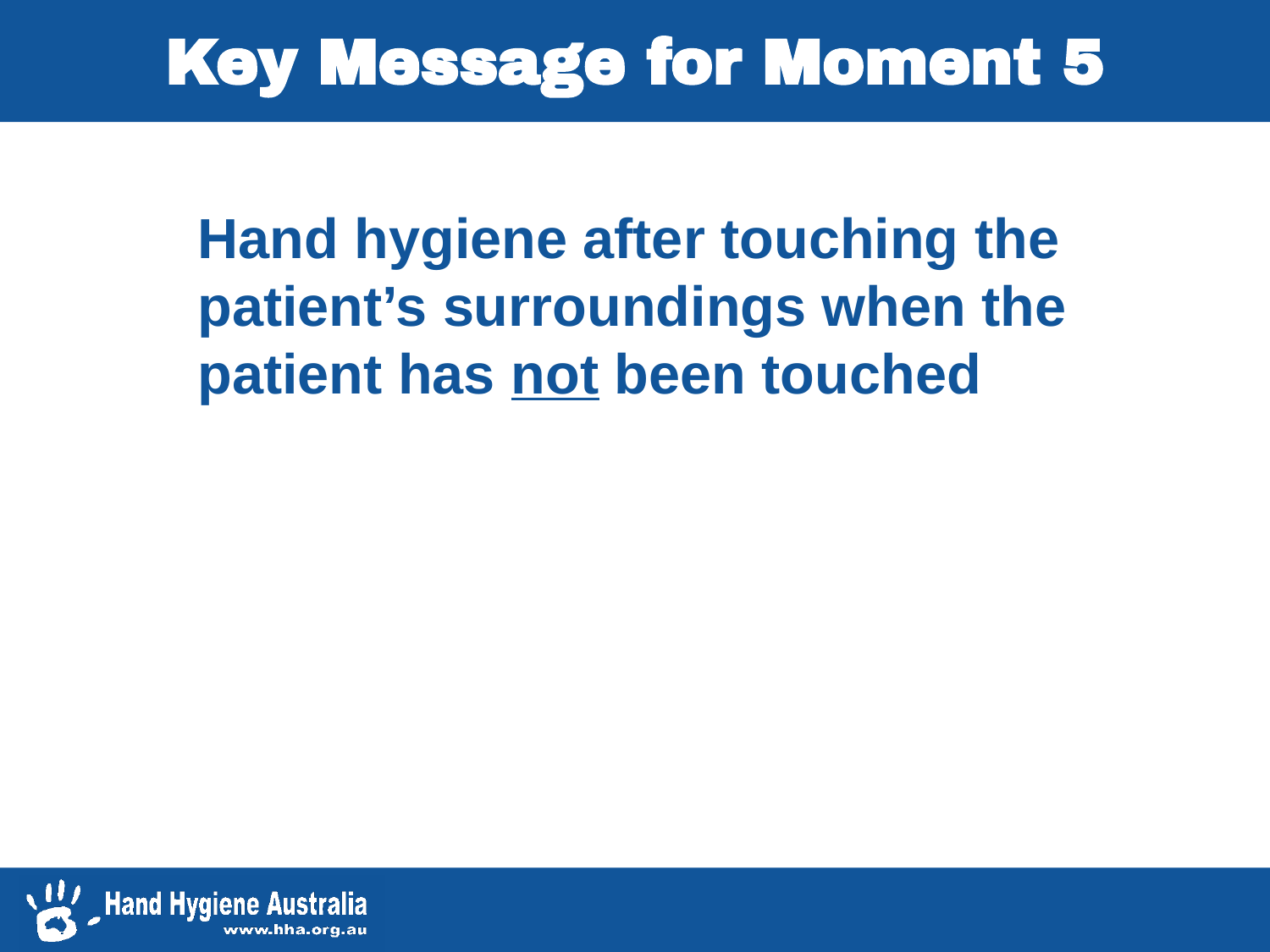

# Key Message for Moment 5
Hand hygiene after touching the patient’s surroundings when the patient has not been touched